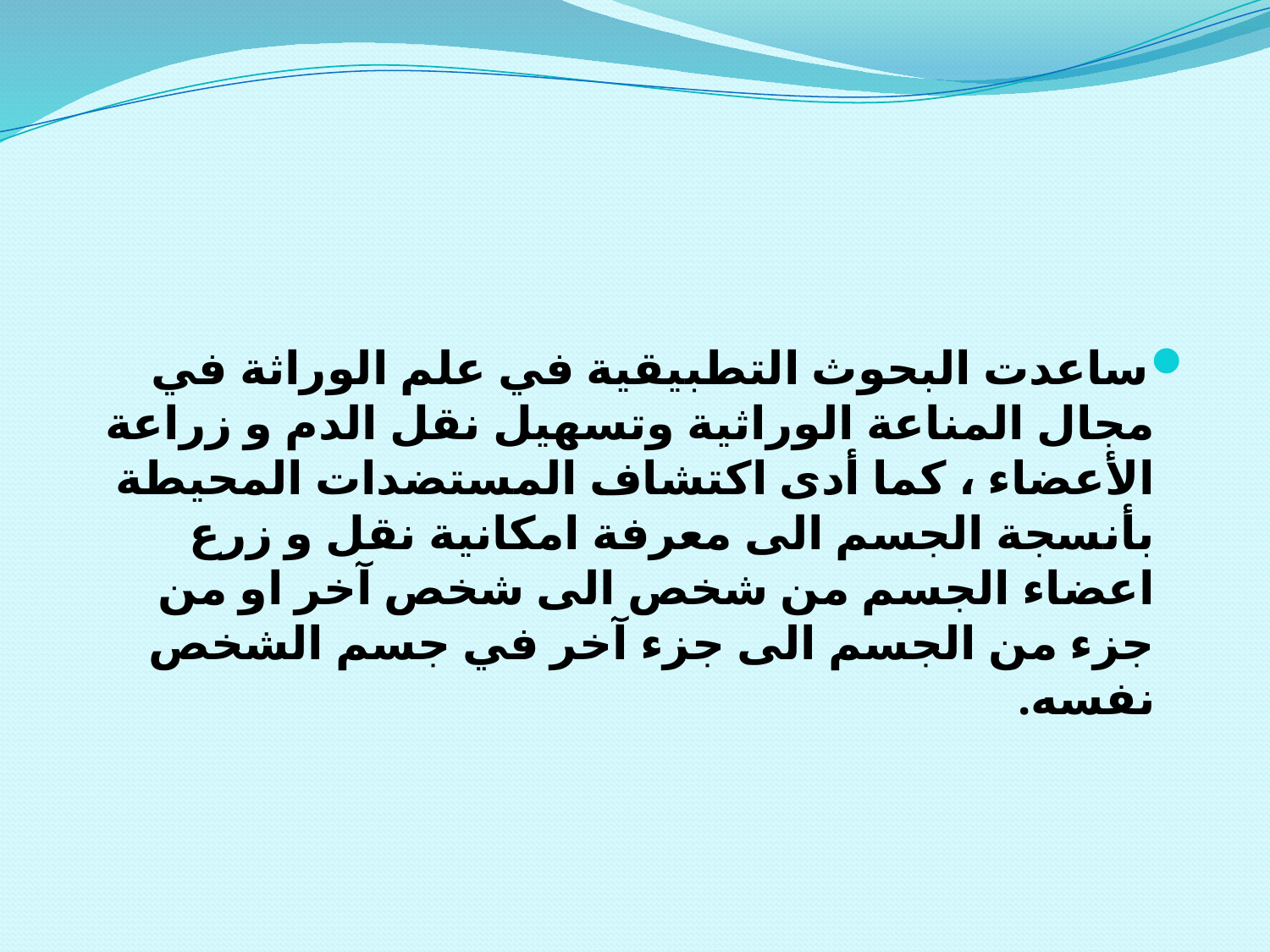

#

ساعدت البحوث التطبيقية في علم الوراثة في مجال المناعة الوراثية وتسهيل نقل الدم و زراعة الأعضاء ، كما أدى اكتشاف المستضدات المحيطة بأنسجة الجسم الى معرفة امكانية نقل و زرع اعضاء الجسم من شخص الى شخص آخر او من جزء من الجسم الى جزء آخر في جسم الشخص نفسه.